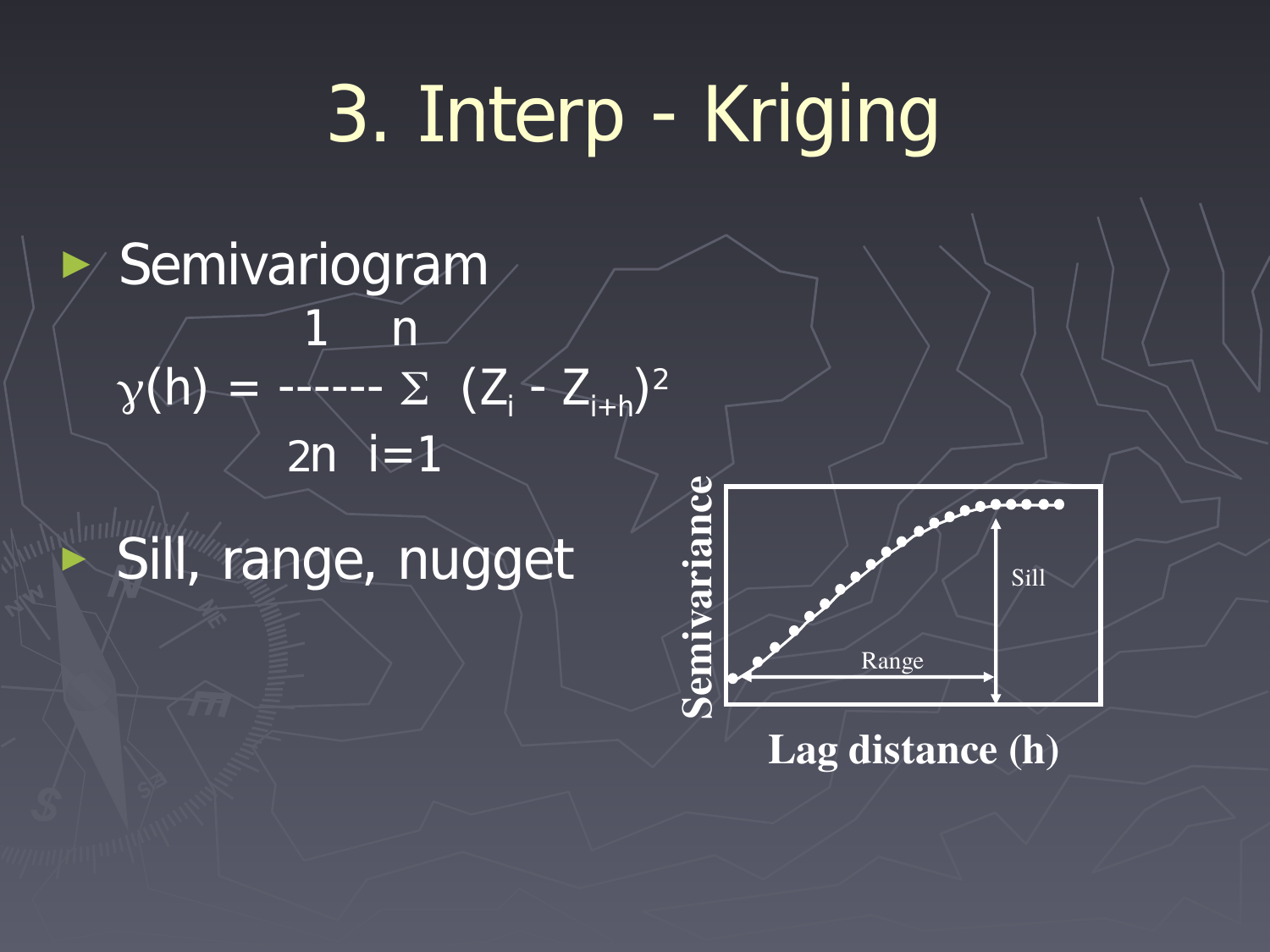

# 3. Interp - Kriging
 Semivariogram
             1    n
 γ(h) = ------ Σ  (Zi - Zi+h)2
            2n  i=1

 Sill, range, nugget

Semivariance
Lag distance (h)

Sill
Range